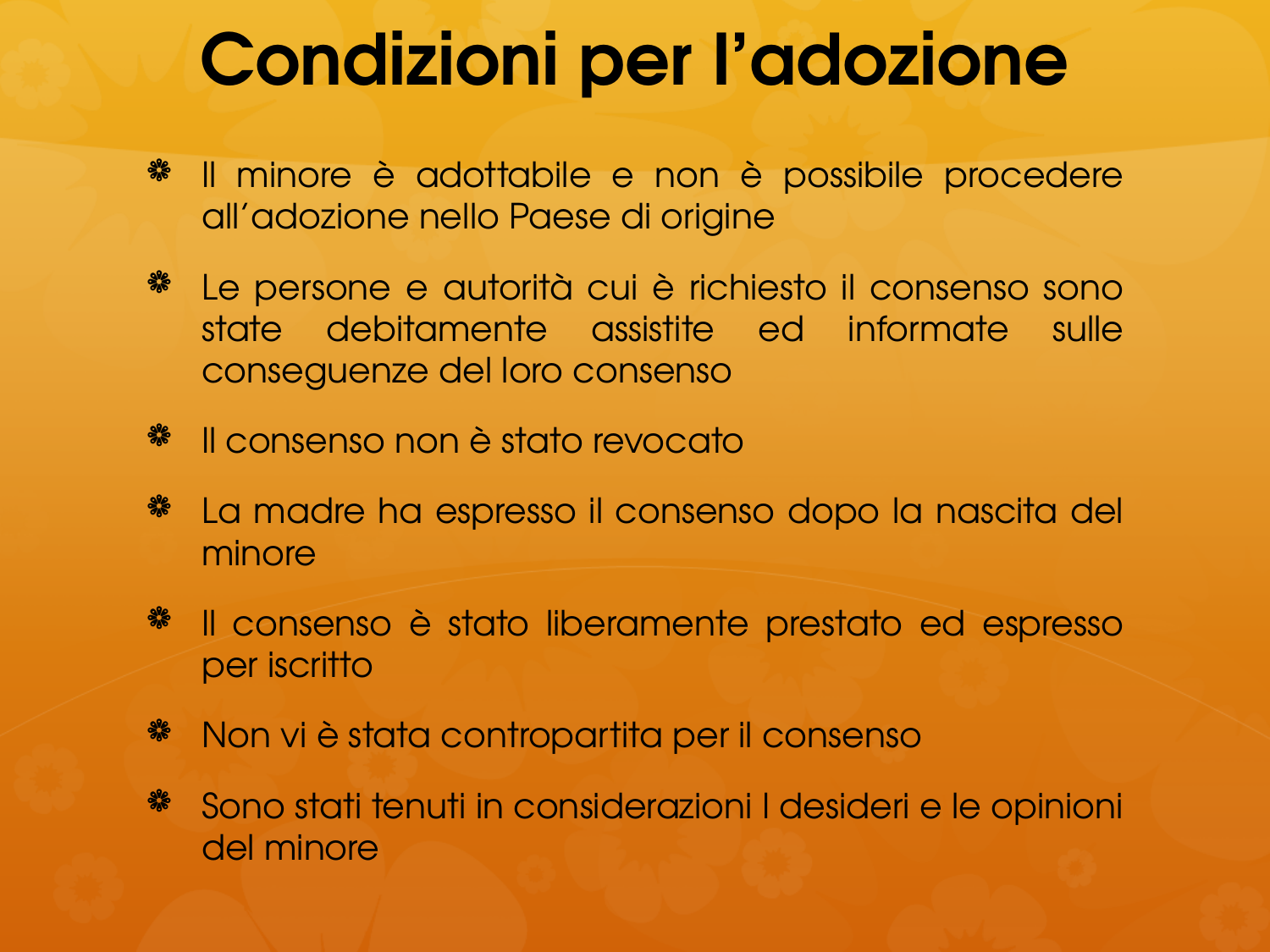

# Condizioni per l’adozione
Il minore è adottabile e non è possibile procedere all’adozione nello Paese di origine
Le persone e autorità cui è richiesto il consenso sono state debitamente assistite ed informate sulle conseguenze del loro consenso
Il consenso non è stato revocato
La madre ha espresso il consenso dopo la nascita del minore
Il consenso è stato liberamente prestato ed espresso per iscritto
Non vi è stata contropartita per il consenso
Sono stati tenuti in considerazioni I desideri e le opinioni del minore